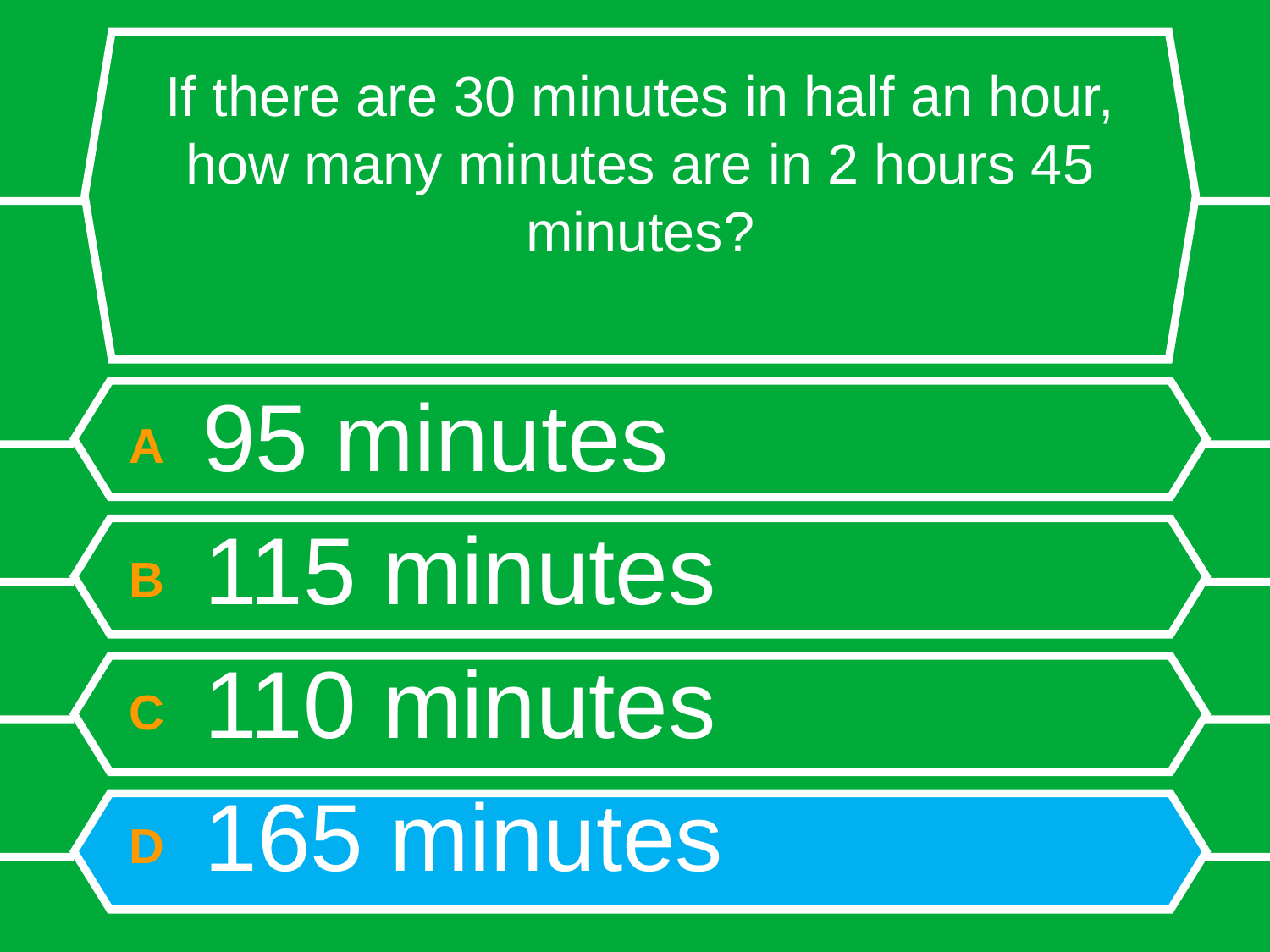

If there are 30 minutes in half an hour, how many minutes are in 2 hours 45 minutes?
#

A  95 minutes
B  115 minutes
C  110 minutes
D  165 minutes